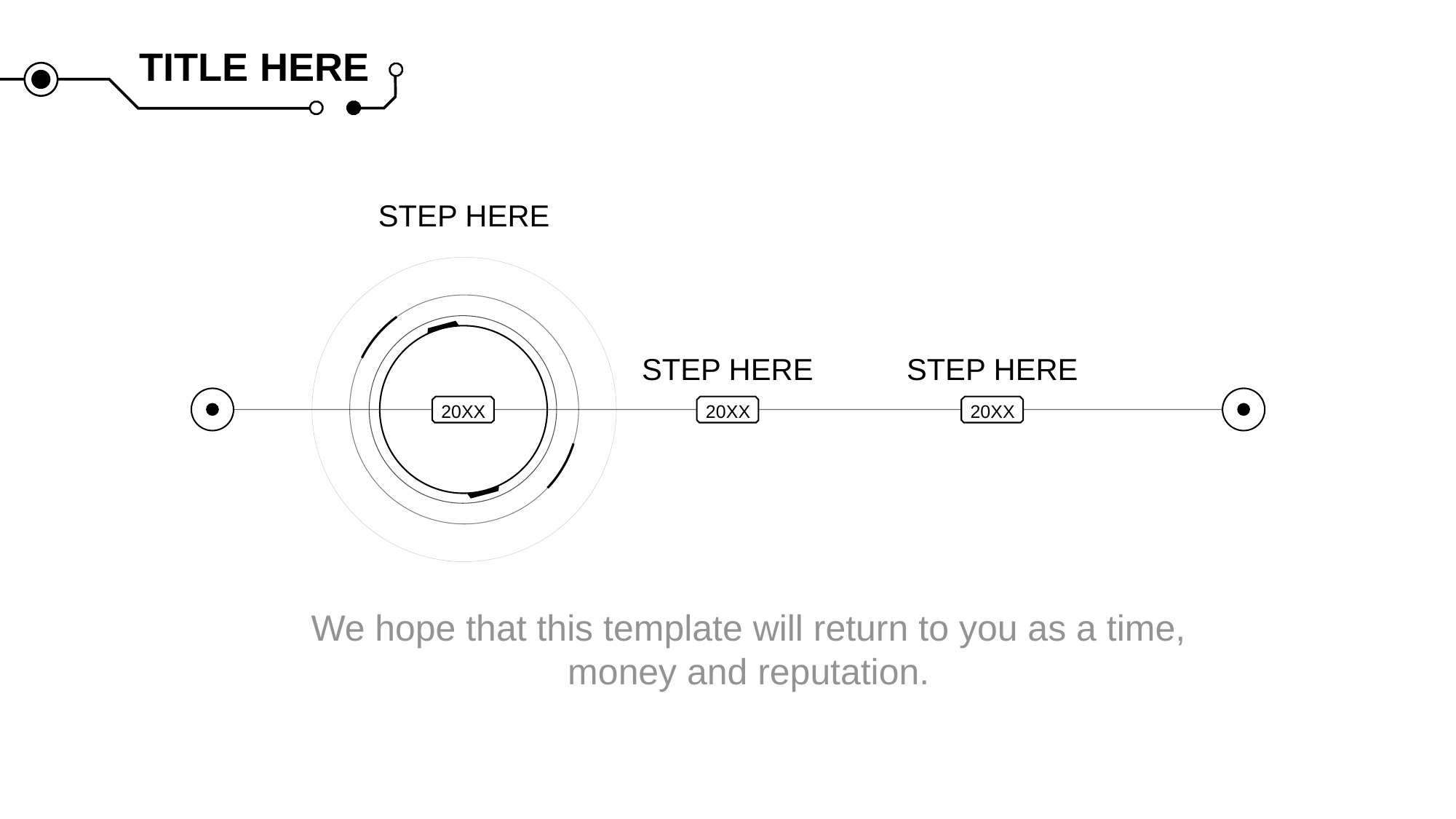

TITLE HERE

STEP HERE

STEP HERE
STEP HERE

20XX

20XX

20XX

We hope that this template will return to you as a time, money and reputation.